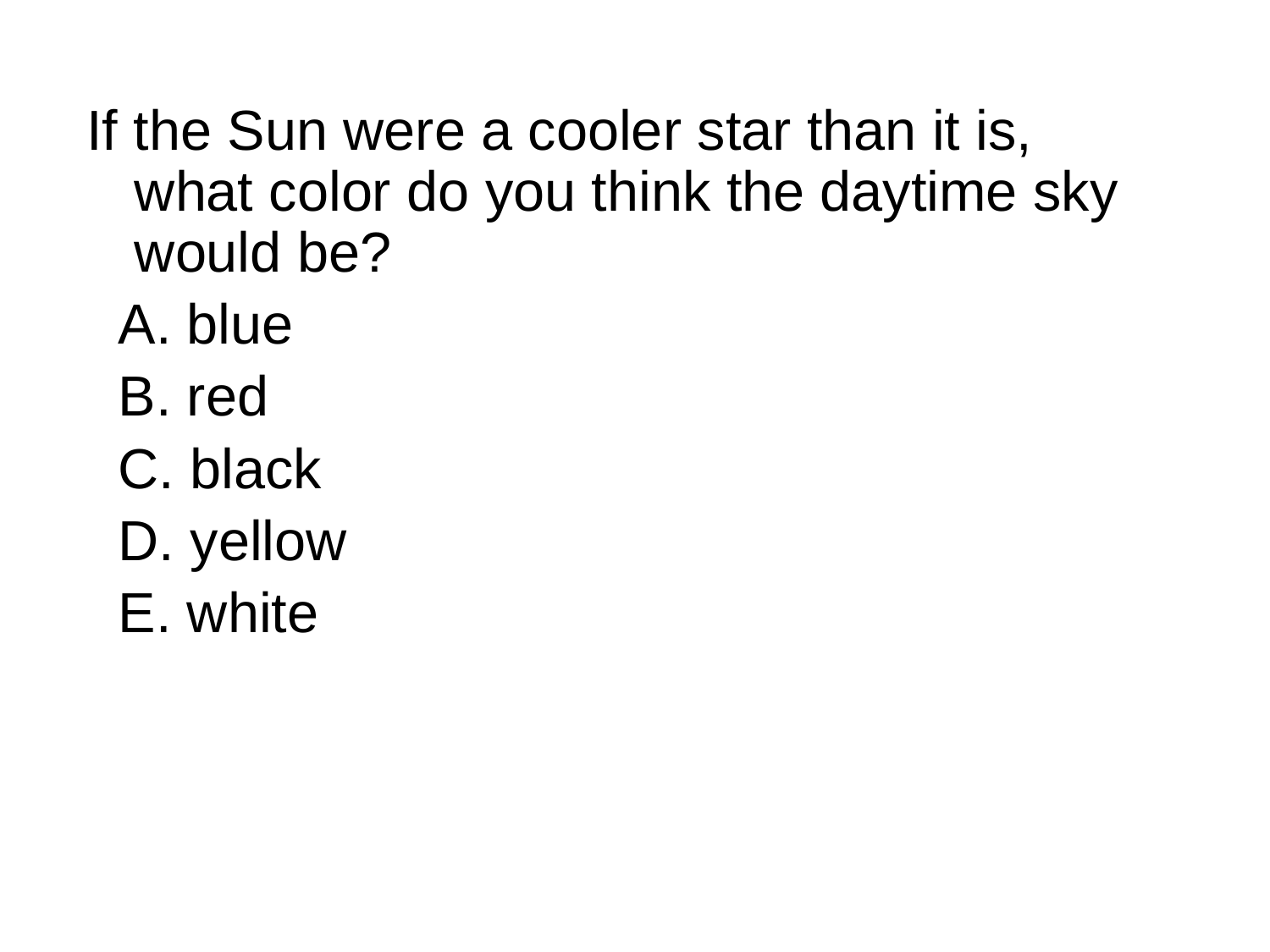

If the Sun were a cooler star than it is, what color do you think the daytime sky would be?
  A. blue
  B. red
  C. black
  D. yellow
  E. white